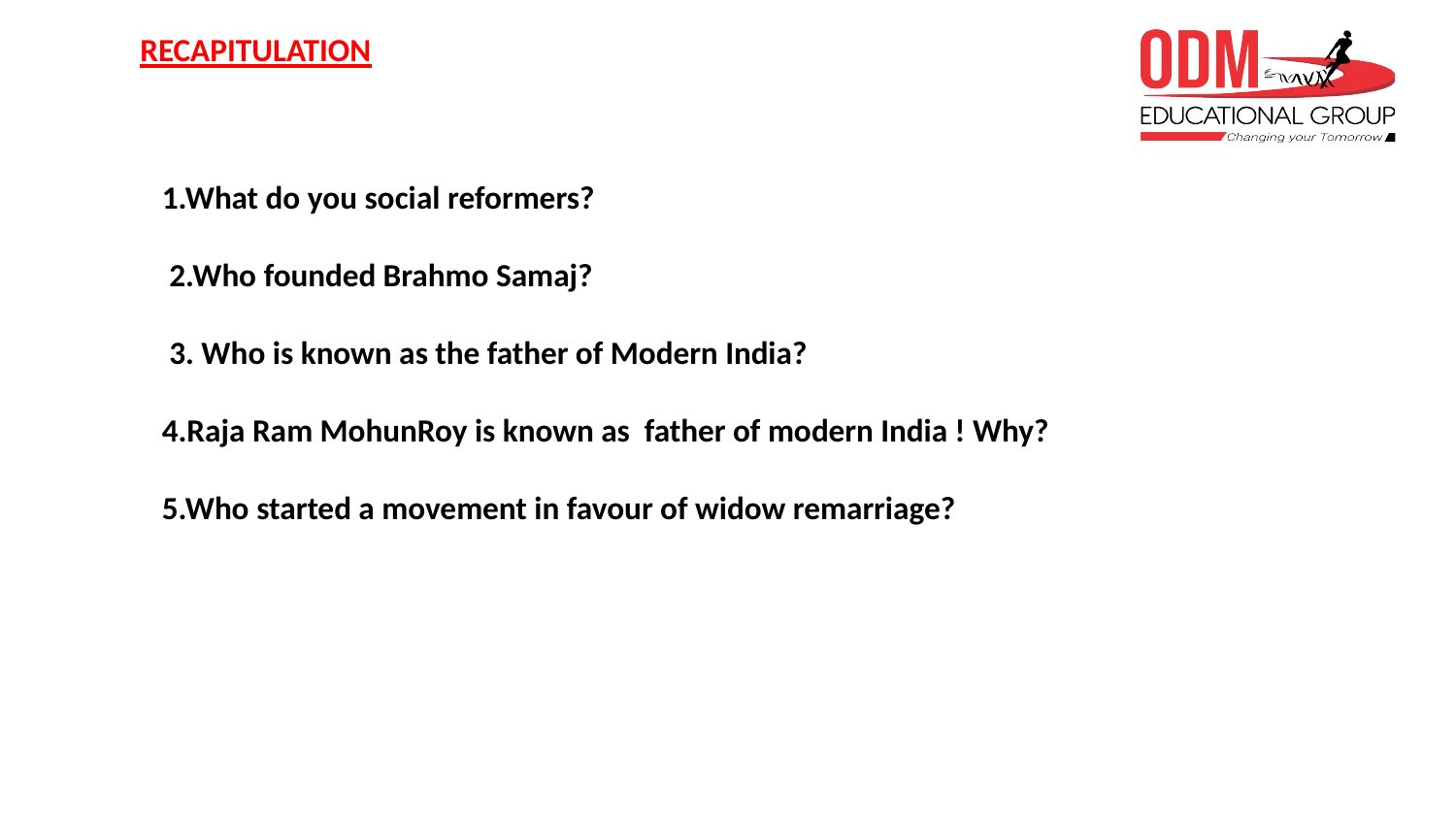

# RECAPITULATION

   1.What do you social reformers?

    2.Who founded Brahmo Samaj?

    3. Who is known as the father of Modern India?

   4.Raja Ram MohunRoy is known as  father of modern India ! Why?

   5.Who started a movement in favour of widow remarriage?